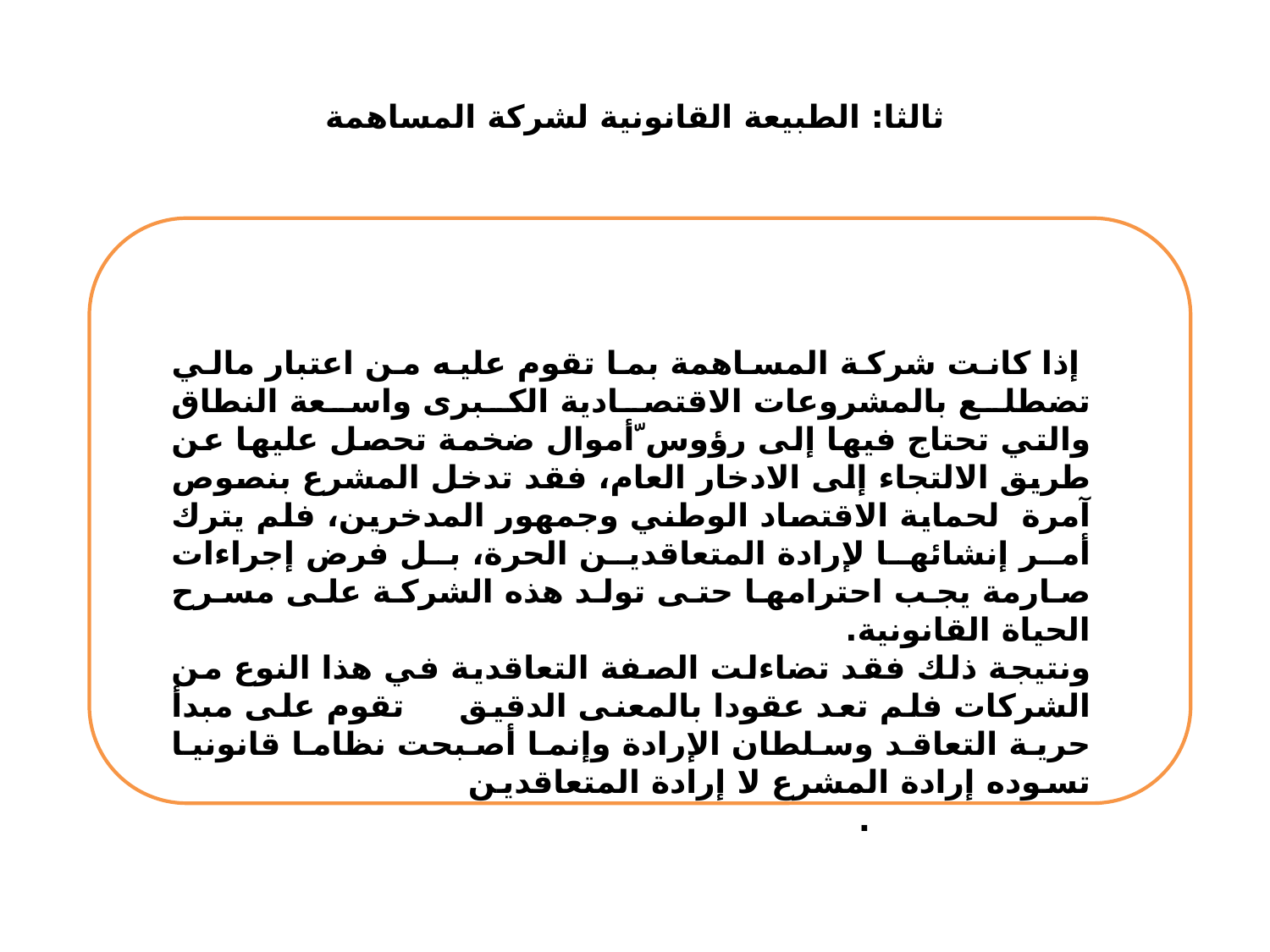

# ثالثا: الطبيعة القانونية لشركة المساهمة

 إذا كانت شركة المساهمة بما تقوم عليه من اعتبار مالي تضطلع بالمشروعات الاقتصادية الكبرى واسعة النطاق والتي تحتاج فيها إلى رؤوس ّأموال ضخمة تحصل عليها عن طريق الالتجاء إلى الادخار العام، فقد تدخل المشرع بنصوص آمرة  لحماية الاقتصاد الوطني وجمهور المدخرين، فلم يترك أمر إنشائها لإرادة المتعاقدين الحرة، بل فرض إجراءات صارمة يجب احترامها حتى تولد هذه الشركة على مسرح الحياة القانونية.
ونتيجة ذلك فقد تضاءلت الصفة التعاقدية في هذا النوع من الشركات فلم تعد عقودا بالمعنى الدقيق     تقوم على مبدأ حرية التعاقد وسلطان الإرادة وإنما أصبحت نظاما قانونيا تسوده إرادة المشرع لا إرادة المتعاقدين                                                .